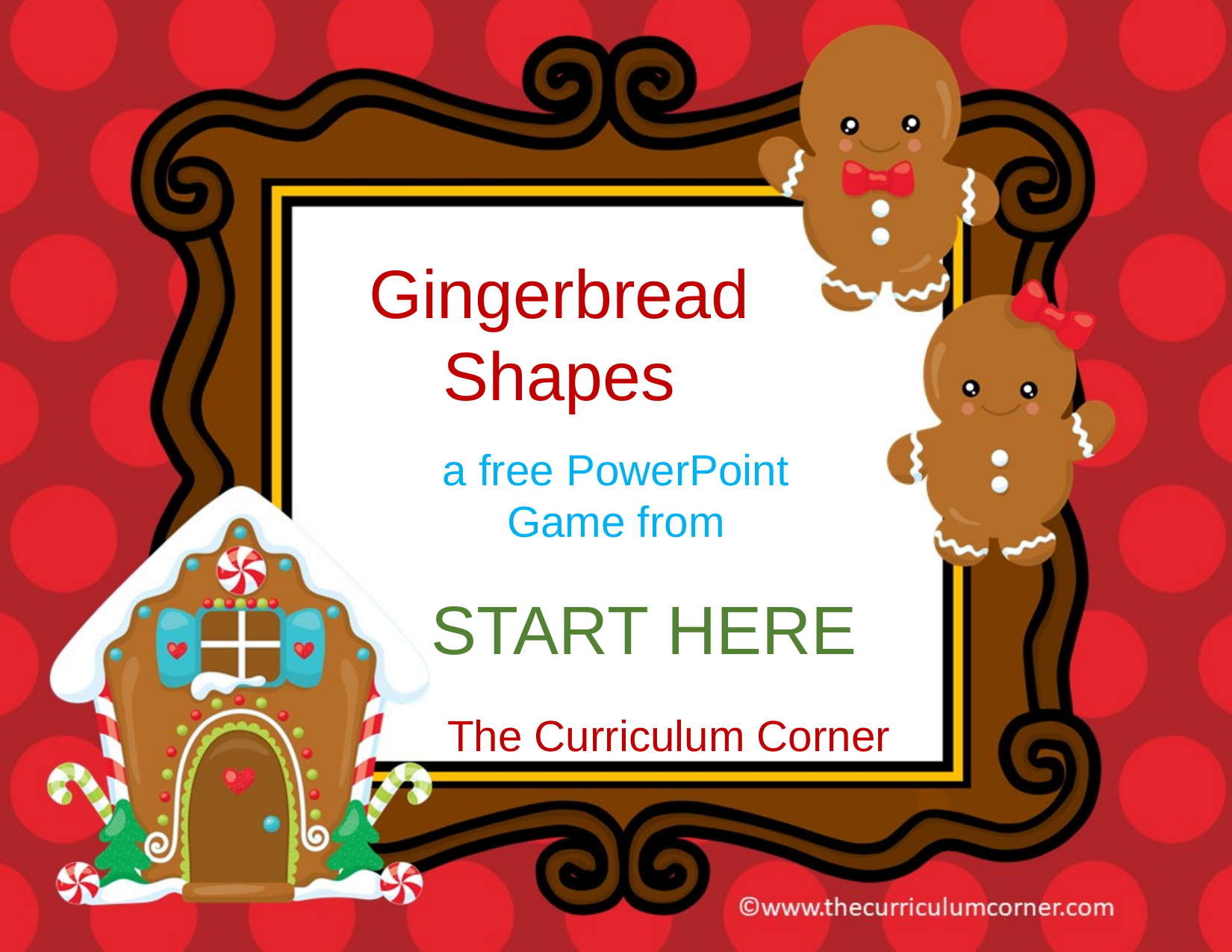

Gingerbread
Shapes
a free PowerPoint
Game from
START HERE
The Curriculum Corner